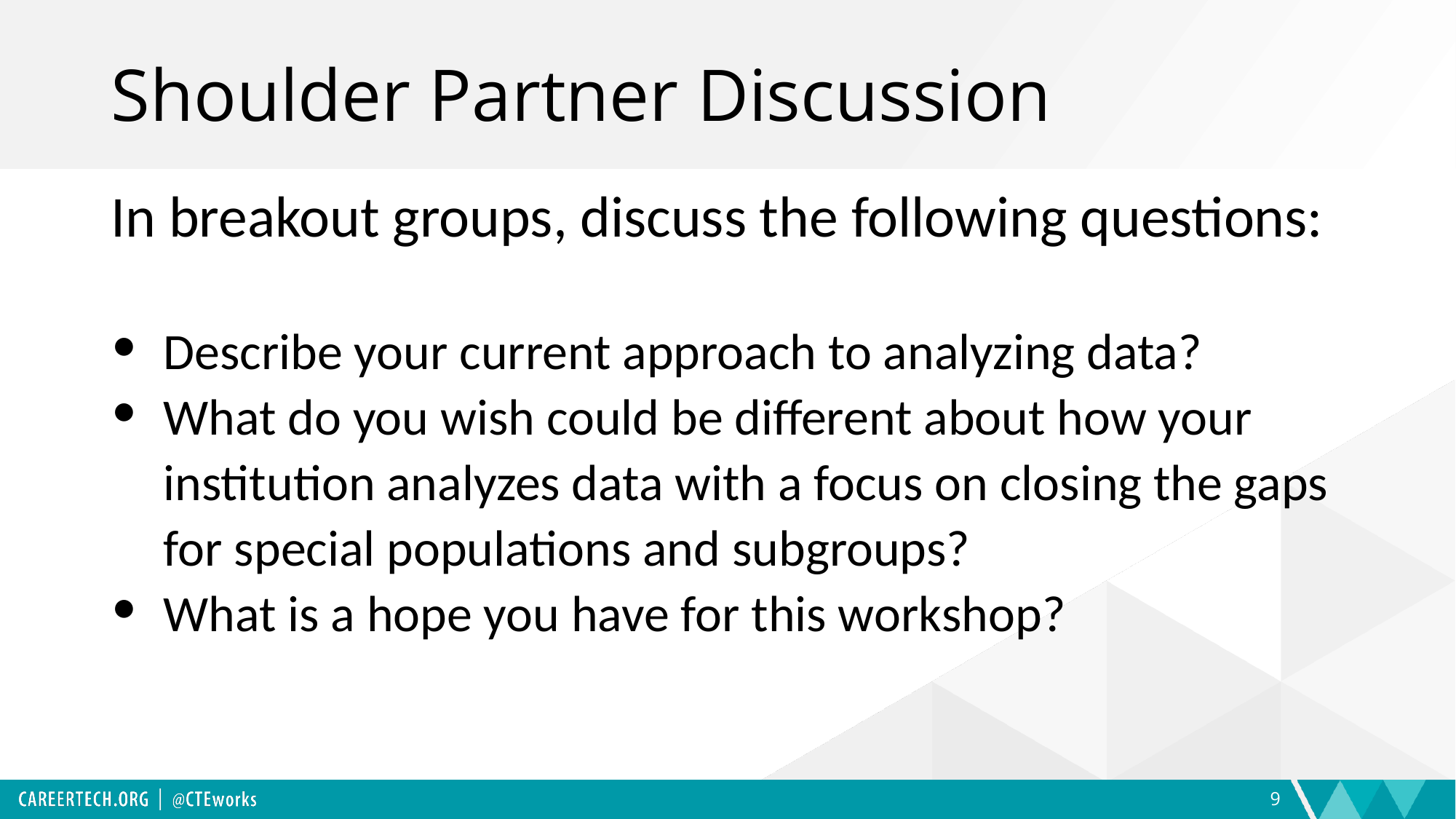

# Shoulder Partner Discussion
In breakout groups, discuss the following questions:

Describe your current approach to analyzing data?
What do you wish could be different about how your institution analyzes data with a focus on closing the gaps for special populations and subgroups?
What is a hope you have for this workshop?

9